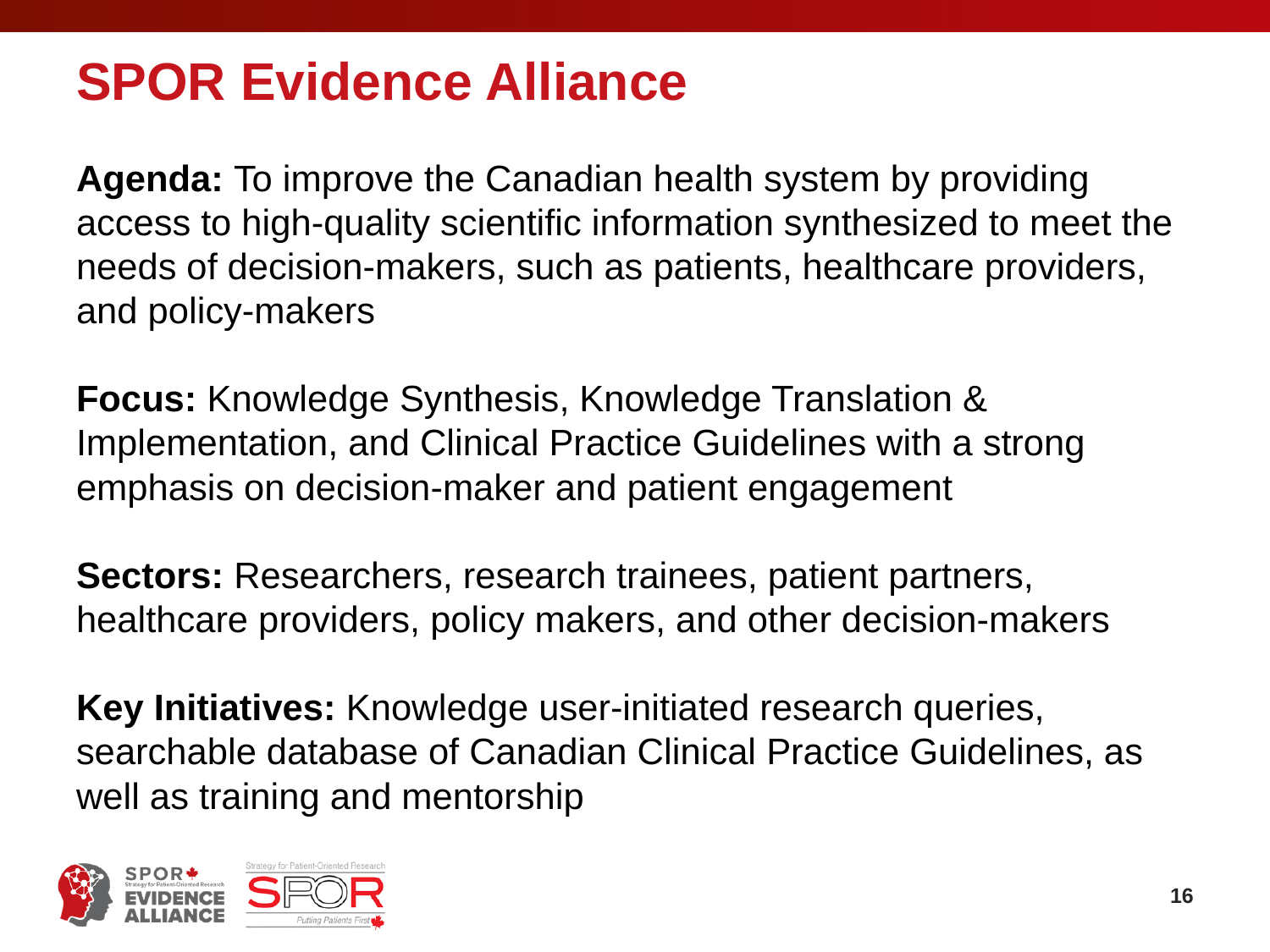

# SPOR Evidence Alliance
Agenda: To improve the Canadian health system by providing access to high-quality scientific information synthesized to meet the needs of decision-makers, such as patients, healthcare providers, and policy-makers

Focus: Knowledge Synthesis, Knowledge Translation & Implementation, and Clinical Practice Guidelines with a strong emphasis on decision-maker and patient engagement

Sectors: Researchers, research trainees, patient partners, healthcare providers, policy makers, and other decision-makers

Key Initiatives: Knowledge user-initiated research queries, searchable database of Canadian Clinical Practice Guidelines, as well as training and mentorship
16